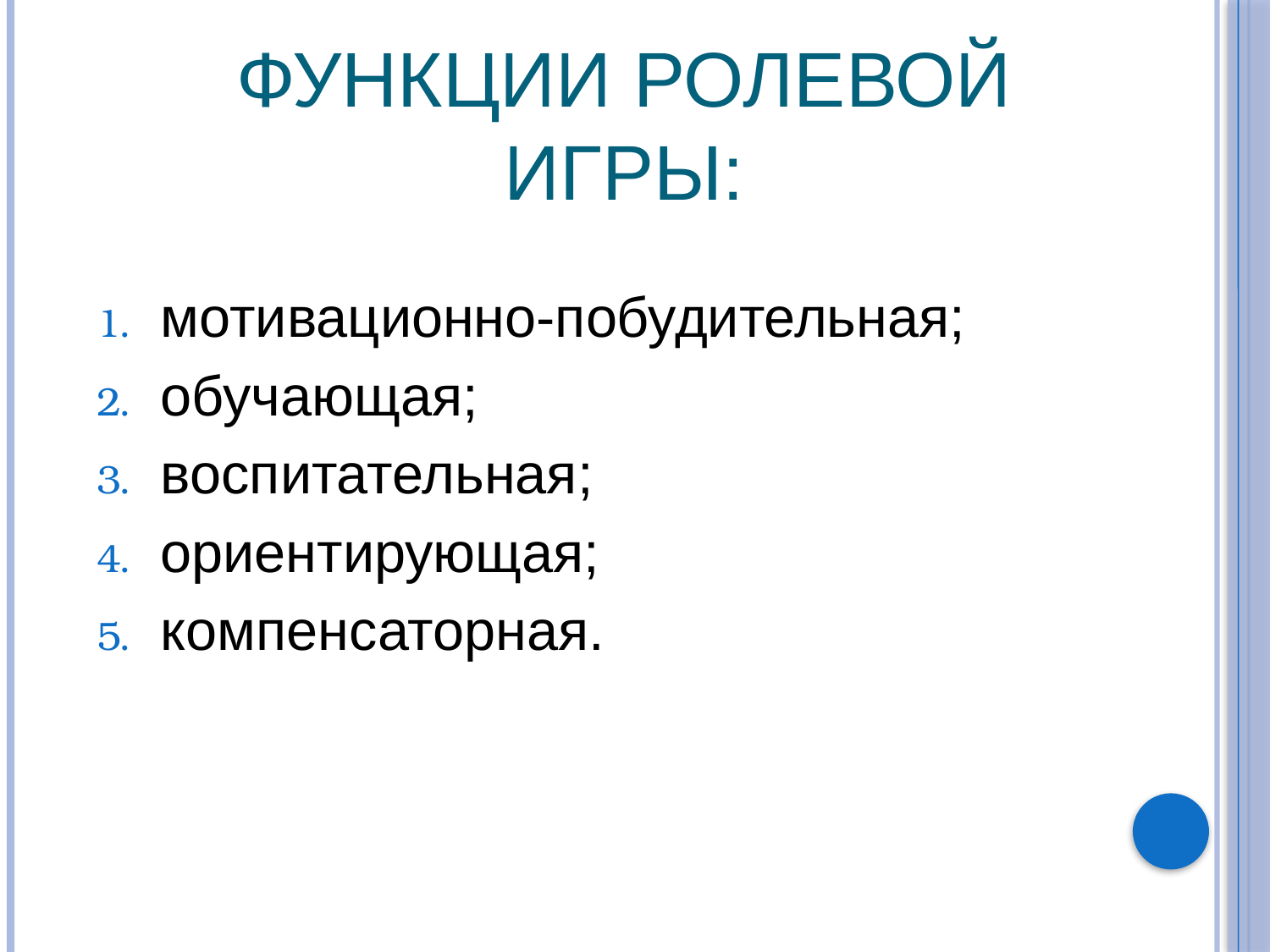

# Функции ролевой игры:
мотивационно-побудительная;
обучающая;
воспитательная;
ориентирующая;
компенсаторная.